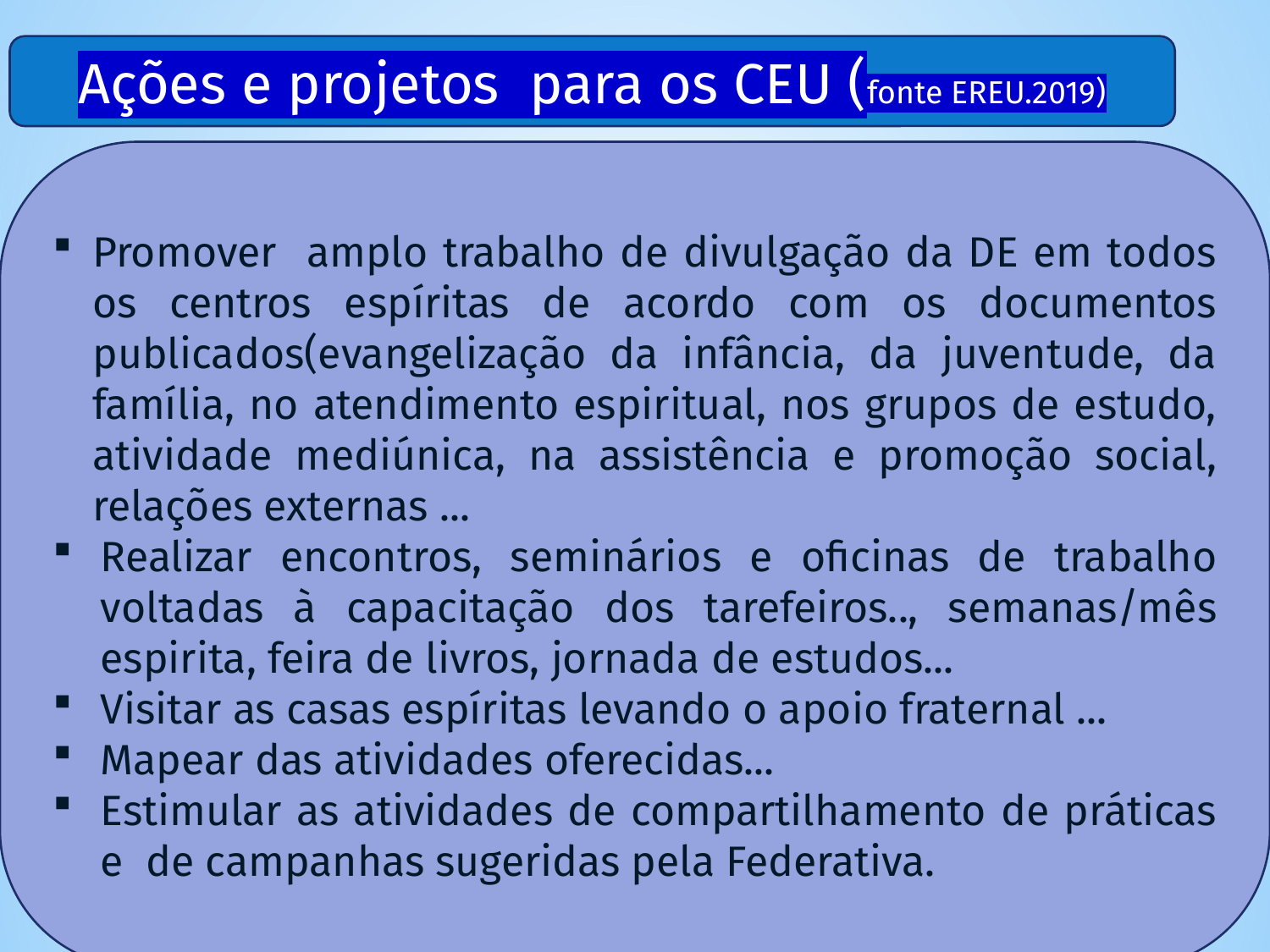

Ações e projetos  para os CEU (fonte EREU.2019)
Promover  amplo trabalho de divulgação da DE em todos os centros espíritas de acordo com os documentos publicados(evangelização da infância, da juventude, da família, no atendimento espiritual, nos grupos de estudo, atividade mediúnica, na assistência e promoção social, relações externas ...
Realizar encontros, seminários e oficinas de trabalho voltadas à capacitação dos tarefeiros.., semanas/mês espirita, feira de livros, jornada de estudos...
Visitar as casas espíritas levando o apoio fraternal ...
Mapear das atividades oferecidas...
Estimular as atividades de compartilhamento de práticas e  de campanhas sugeridas pela Federativa.